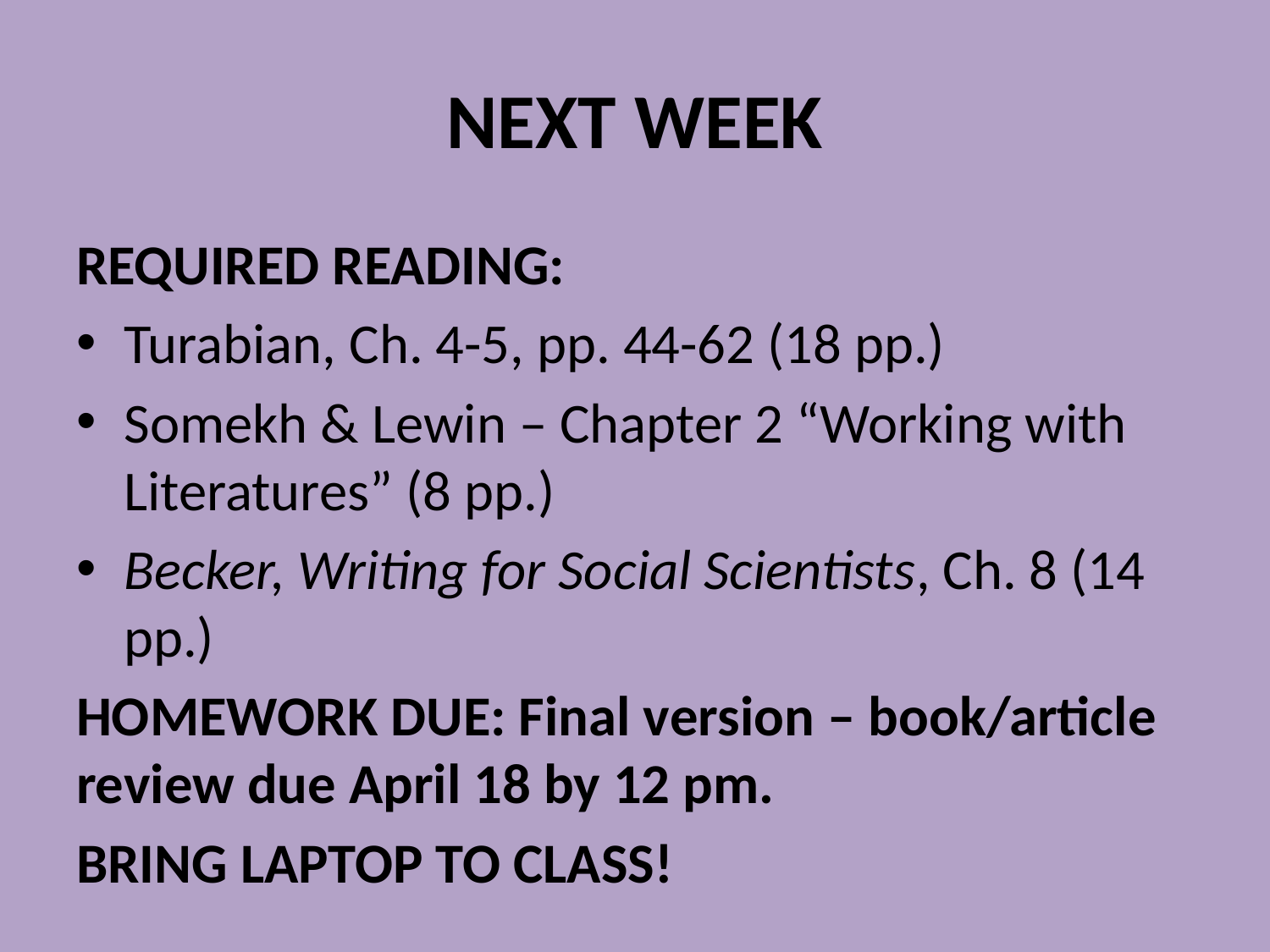

# NEXT WEEK
REQUIRED READING:
Turabian, Ch. 4-5, pp. 44-62 (18 pp.)
Somekh & Lewin – Chapter 2 “Working with Literatures” (8 pp.)
Becker, Writing for Social Scientists, Ch. 8 (14 pp.)
HOMEWORK DUE: Final version – book/article review due April 18 by 12 pm.
BRING LAPTOP TO CLASS!